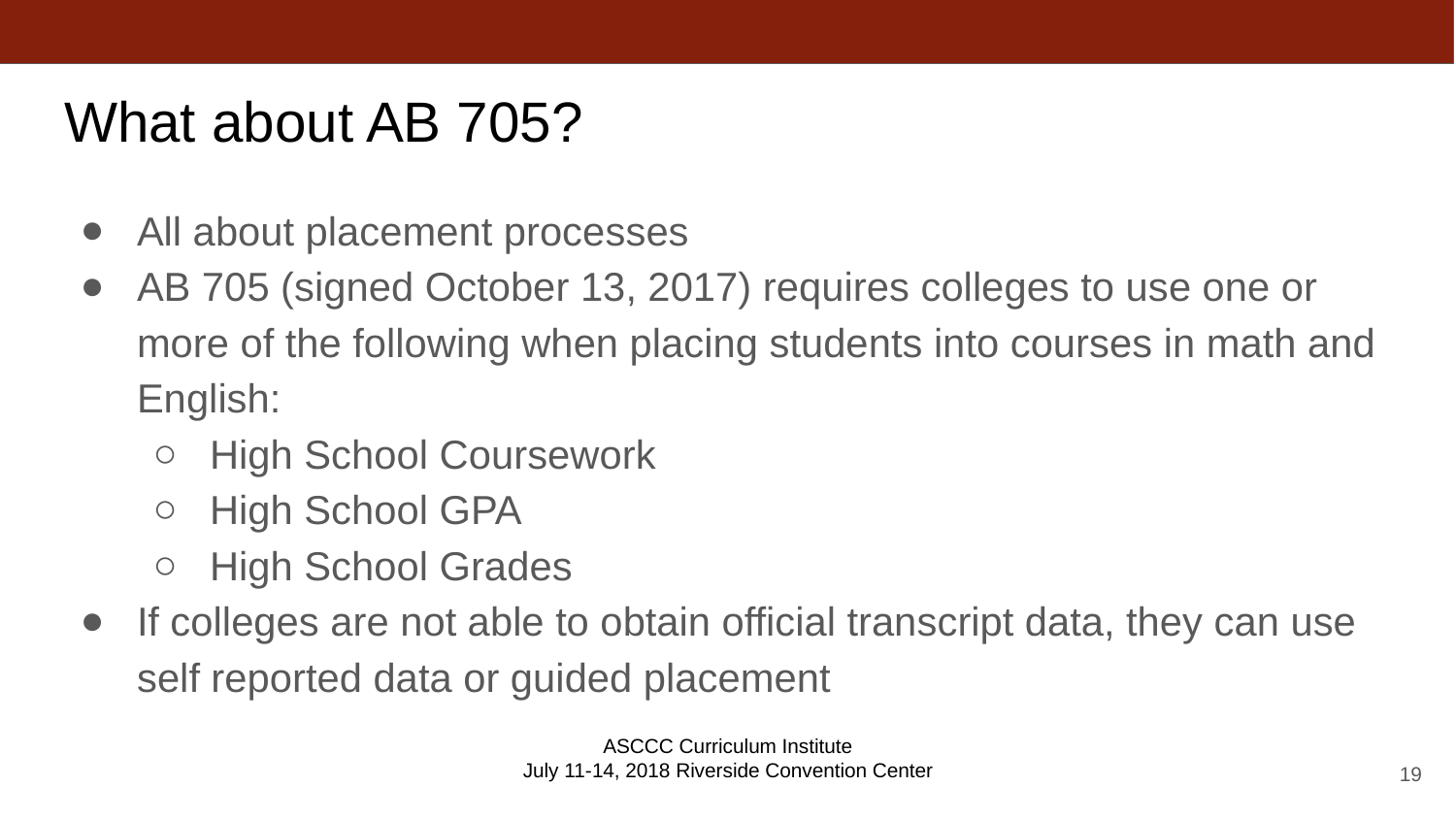

# What about AB 705?
All about placement processes
AB 705 (signed October 13, 2017) requires colleges to use one or more of the following when placing students into courses in math and English:
High School Coursework
High School GPA
High School Grades
If colleges are not able to obtain official transcript data, they can use self reported data or guided placement
ASCCC Curriculum Institute
July 11-14, 2018 Riverside Convention Center
19